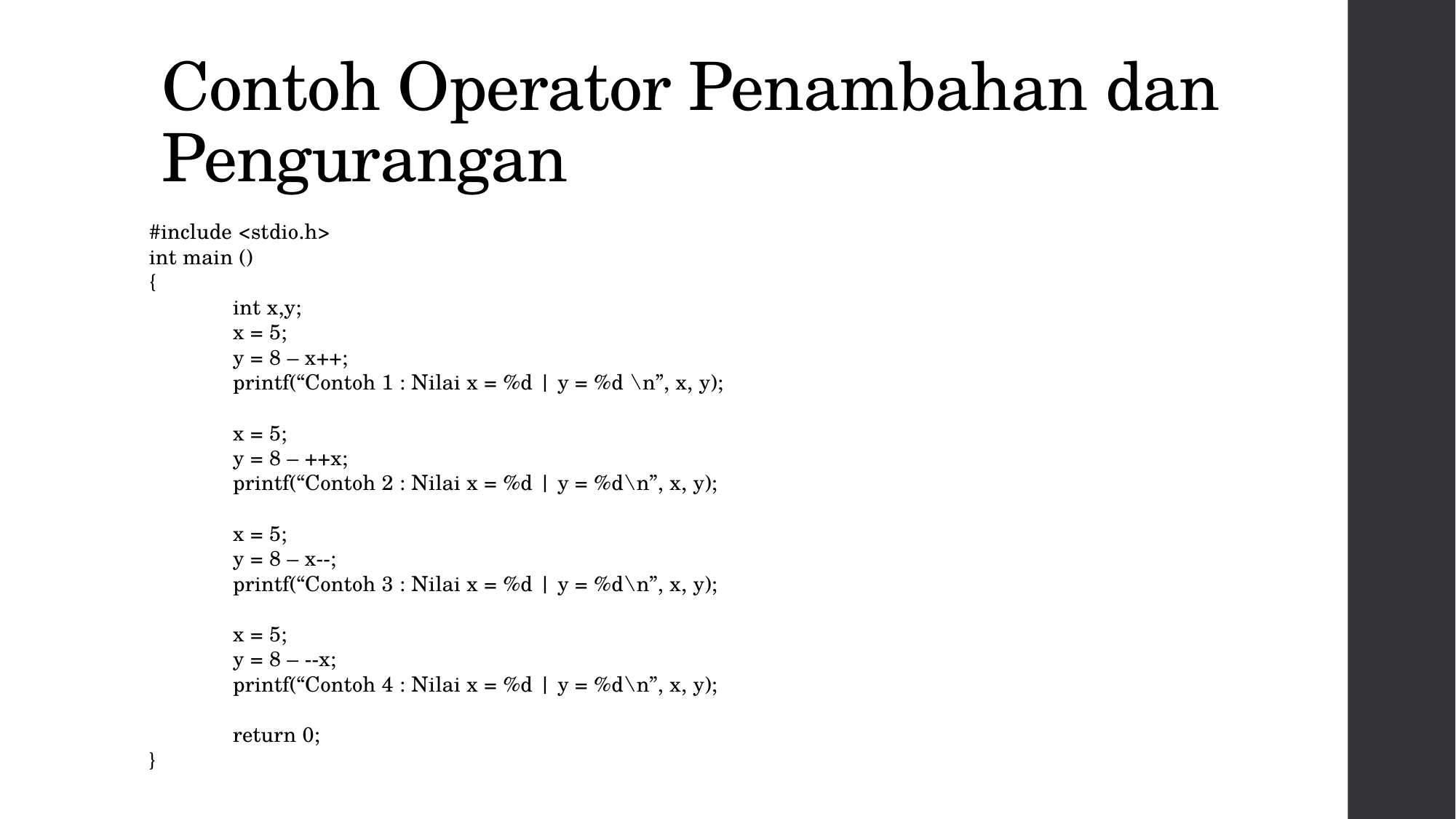

# Contoh Operator Penambahan dan Pengurangan
#include <stdio.h>
int main ()
{
	int x,y;
	x = 5;
	y = 8 – x++;
	printf(“Contoh 1 : Nilai x = %d | y = %d \n”, x, y);

	x = 5;
	y = 8 – ++x;
	printf(“Contoh 2 : Nilai x = %d | y = %d\n”, x, y);
	x = 5;
	y = 8 – x--;
	printf(“Contoh 3 : Nilai x = %d | y = %d\n”, x, y);

	x = 5;
	y = 8 – --x;
	printf(“Contoh 4 : Nilai x = %d | y = %d\n”, x, y);
	return 0;
}